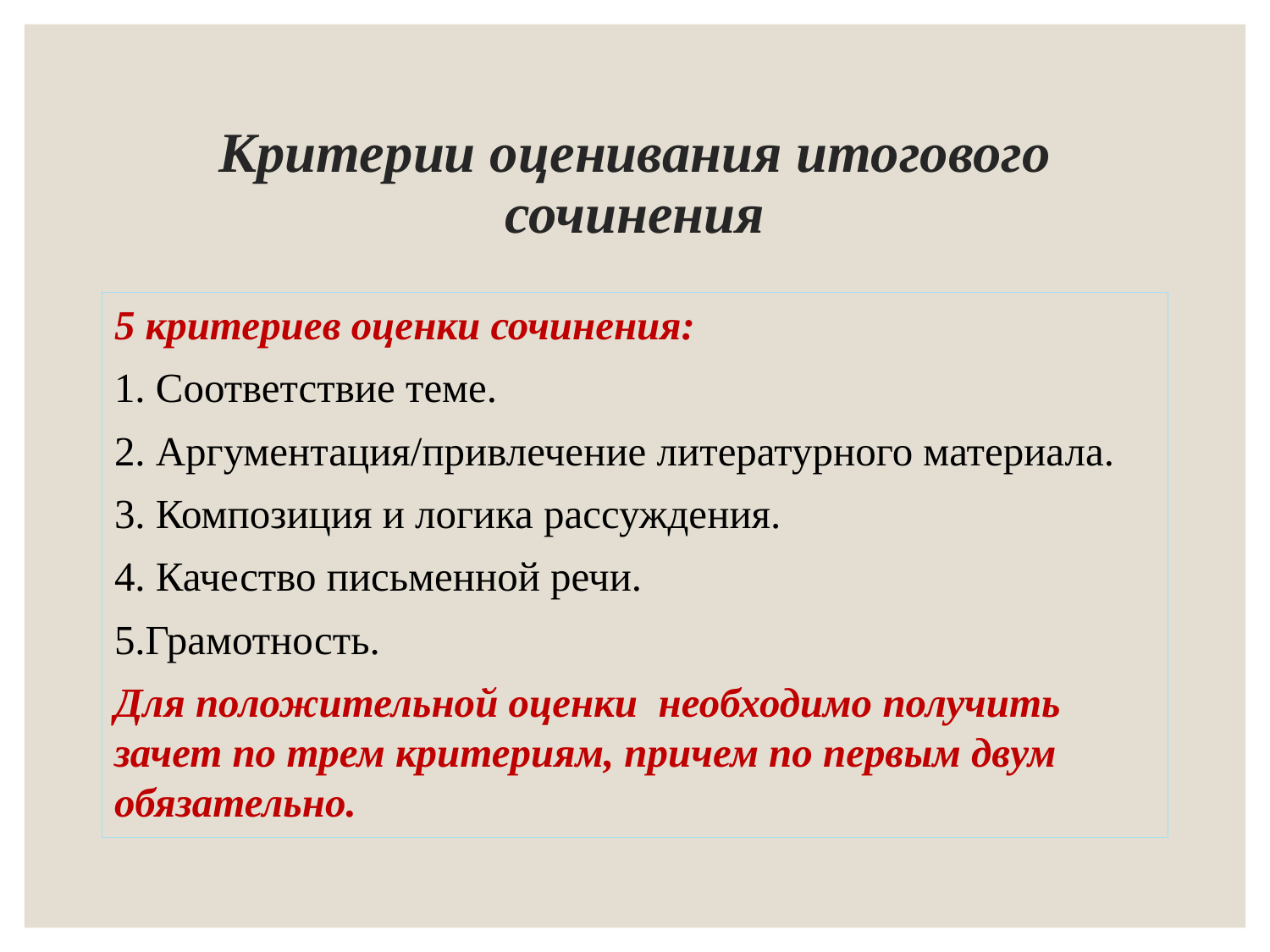

# Критерии оценивания итогового сочинения
5 критериев оценки сочинения:
1. Соответствие теме.
2. Аргументация/привлечение литературного материала.
3. Композиция и логика рассуждения.
4. Качество письменной речи.
5.Грамотность.
Для положительной оценки  необходимо получить зачет по трем критериям, причем по первым двум обязательно.